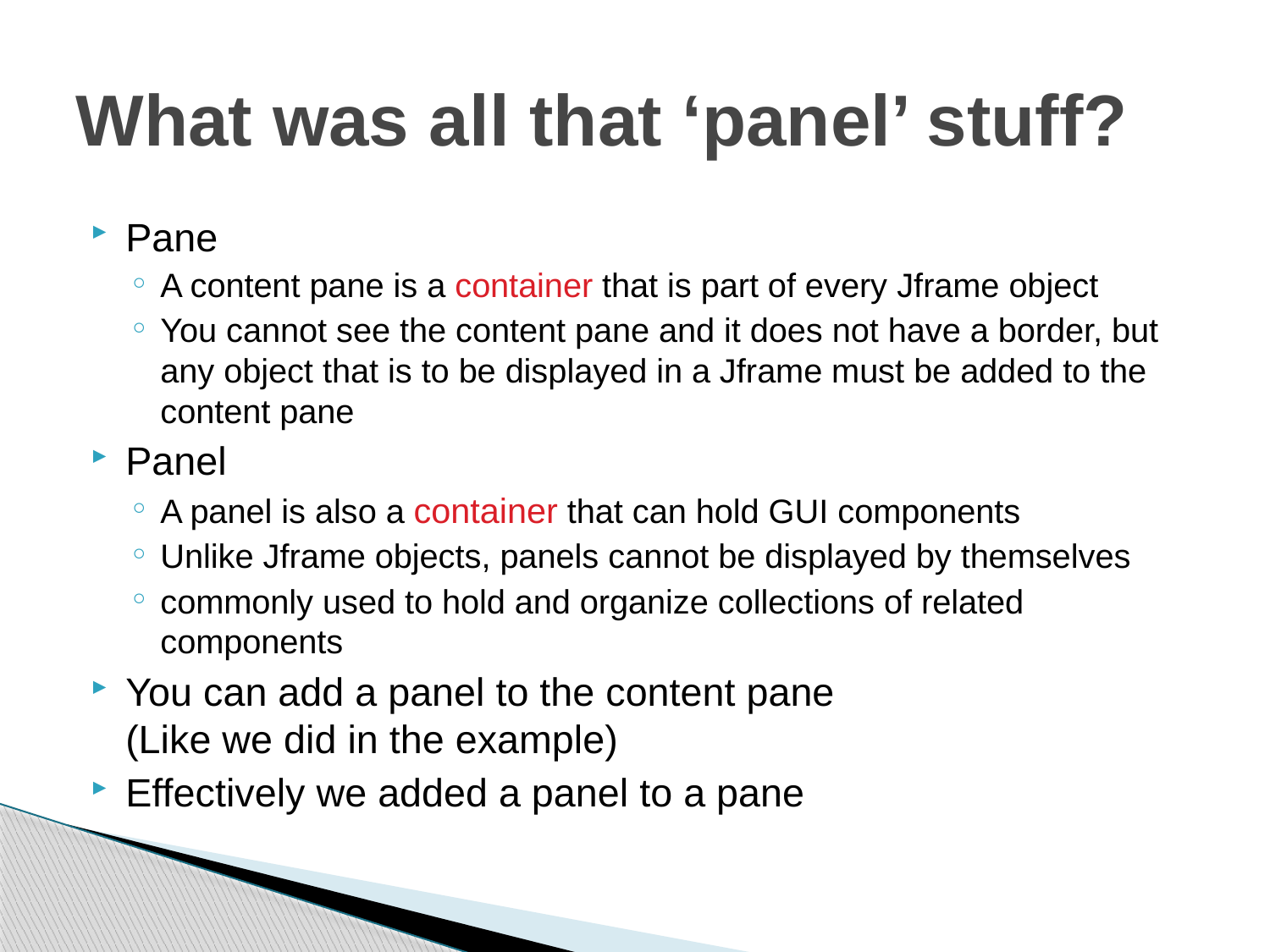

# What was all that ‘panel’ stuff?
Pane
A content pane is a container that is part of every Jframe object
You cannot see the content pane and it does not have a border, but any object that is to be displayed in a Jframe must be added to the content pane
Panel
A panel is also a container that can hold GUI components
Unlike Jframe objects, panels cannot be displayed by themselves
commonly used to hold and organize collections of related components
You can add a panel to the content pane
(Like we did in the example)
Effectively we added a panel to a pane